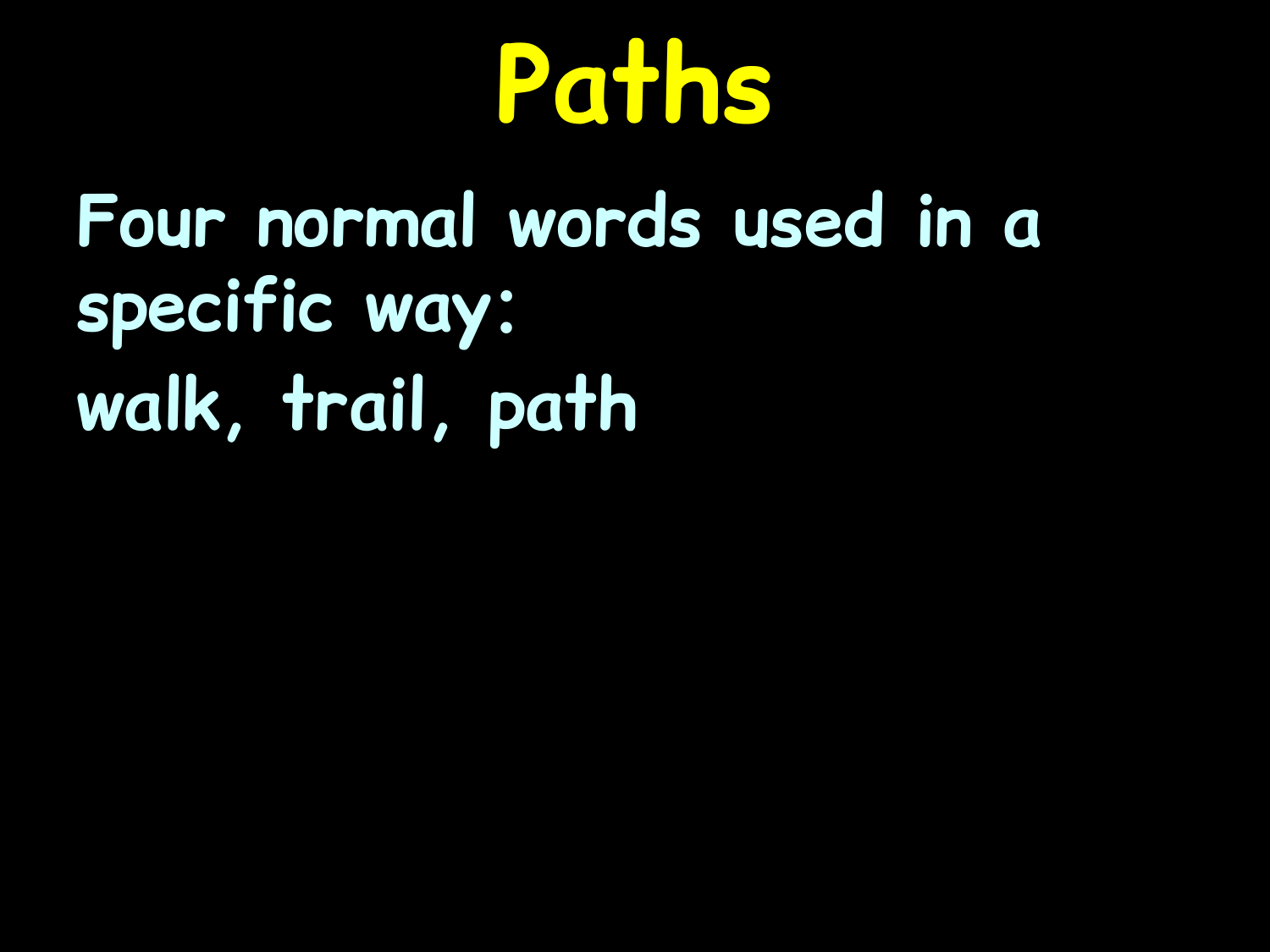

# Paths
Four normal words used in a specific way:
walk, trail, path